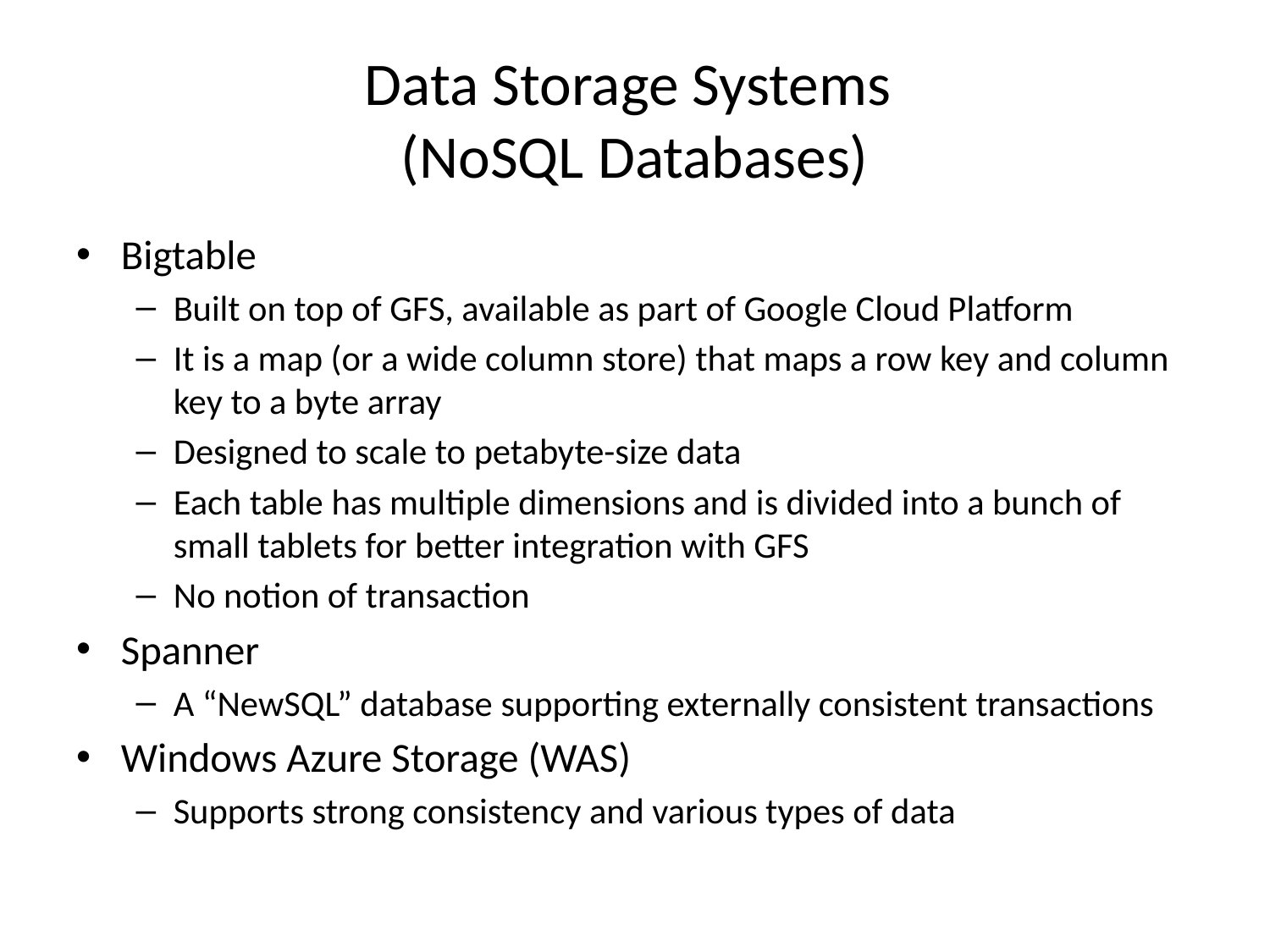

# Data Storage Systems (NoSQL Databases)
Bigtable
Built on top of GFS, available as part of Google Cloud Platform
It is a map (or a wide column store) that maps a row key and column key to a byte array
Designed to scale to petabyte-size data
Each table has multiple dimensions and is divided into a bunch of small tablets for better integration with GFS
No notion of transaction
Spanner
A “NewSQL” database supporting externally consistent transactions
Windows Azure Storage (WAS)
Supports strong consistency and various types of data